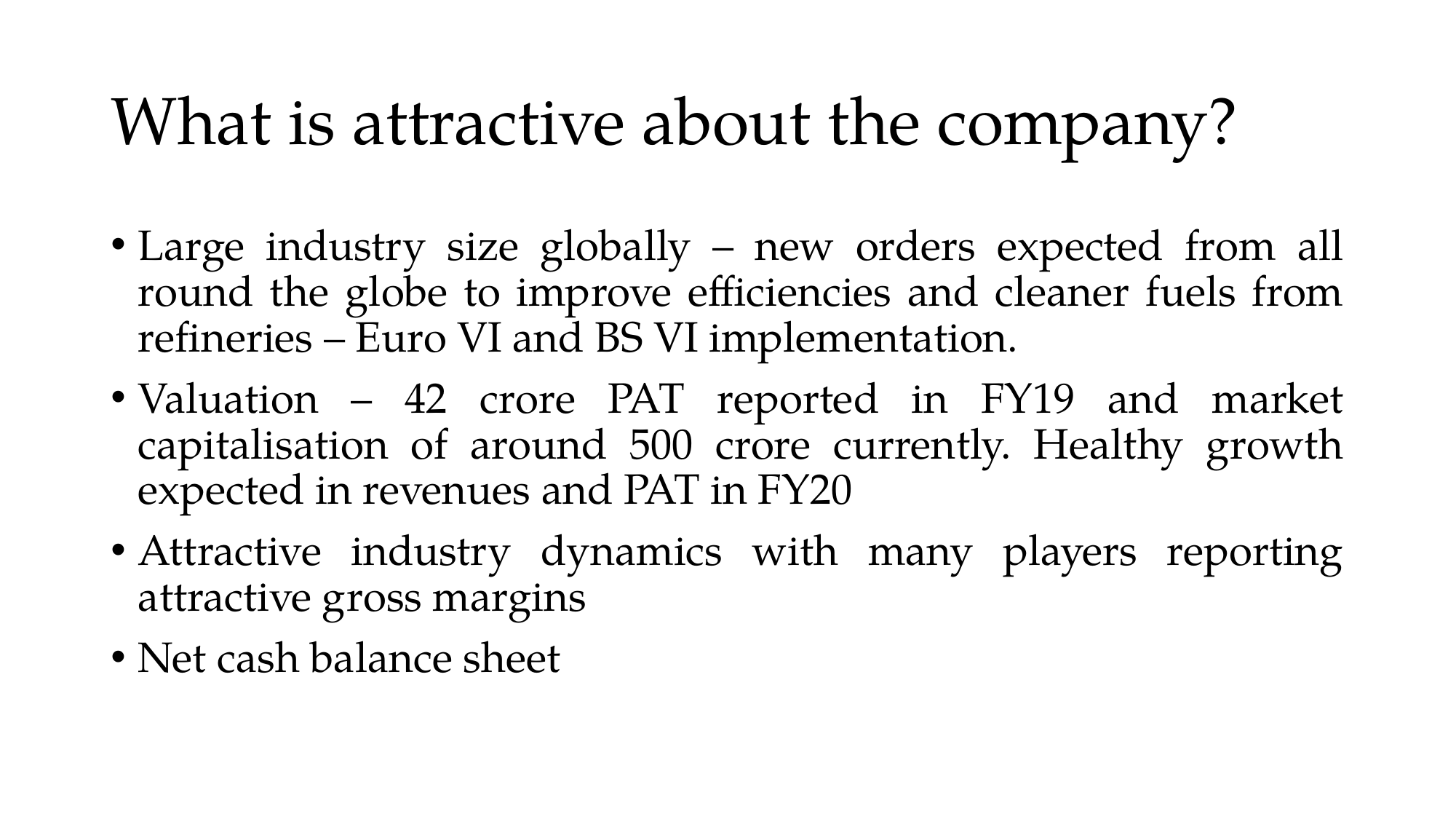

# What is attractive about the company?
Large industry size globally – new orders expected from all round the globe to improve efficiencies and cleaner fuels from refineries – Euro VI and BS VI implementation.
Valuation – 42 crore PAT reported in FY19 and market capitalisation of around 500 crore currently. Healthy growth expected in revenues and PAT in FY20
Attractive industry dynamics with many players reporting attractive gross margins
Net cash balance sheet